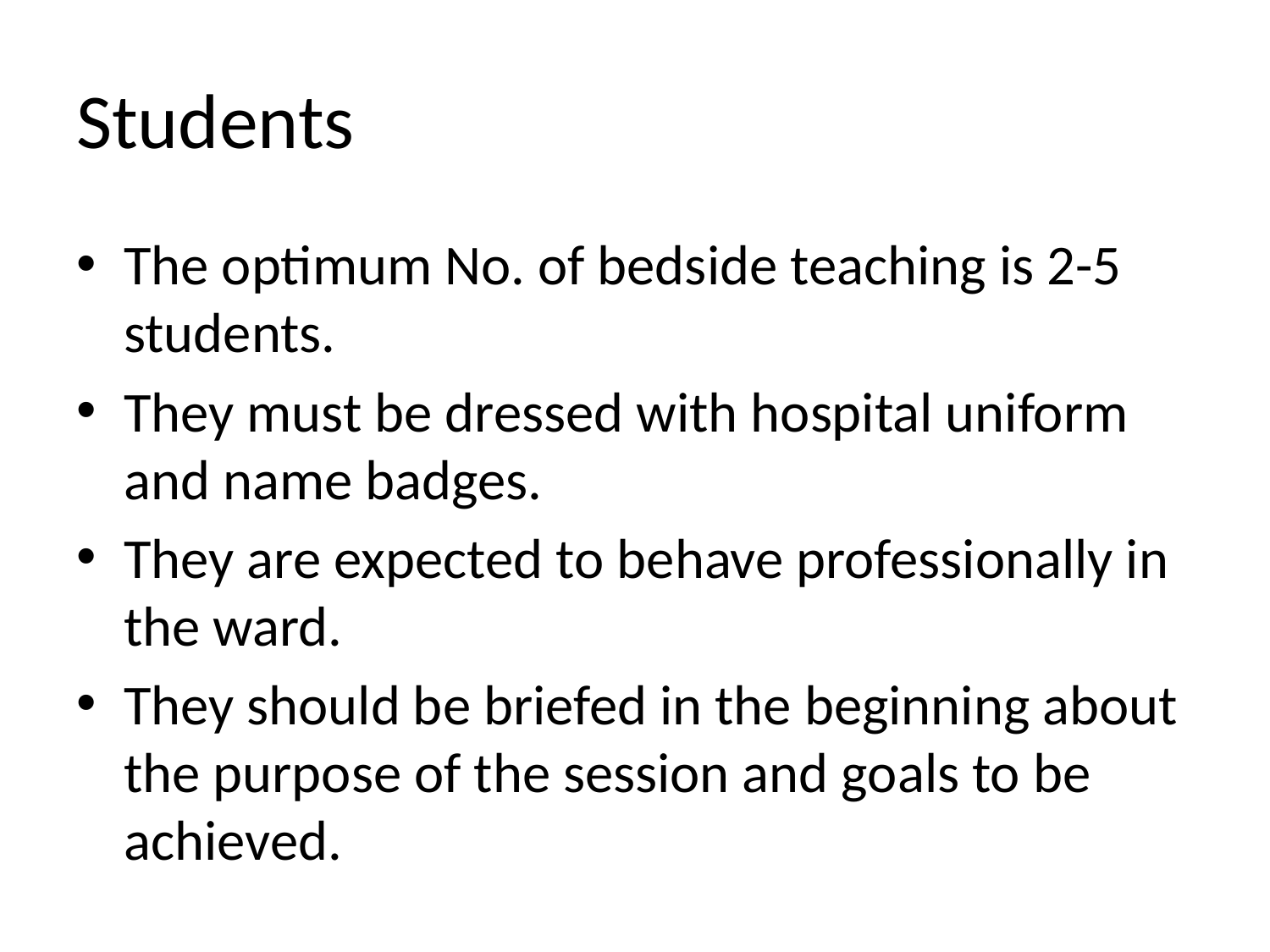

# Students
The optimum No. of bedside teaching is 2-5 students.
They must be dressed with hospital uniform and name badges.
They are expected to behave professionally in the ward.
They should be briefed in the beginning about the purpose of the session and goals to be achieved.